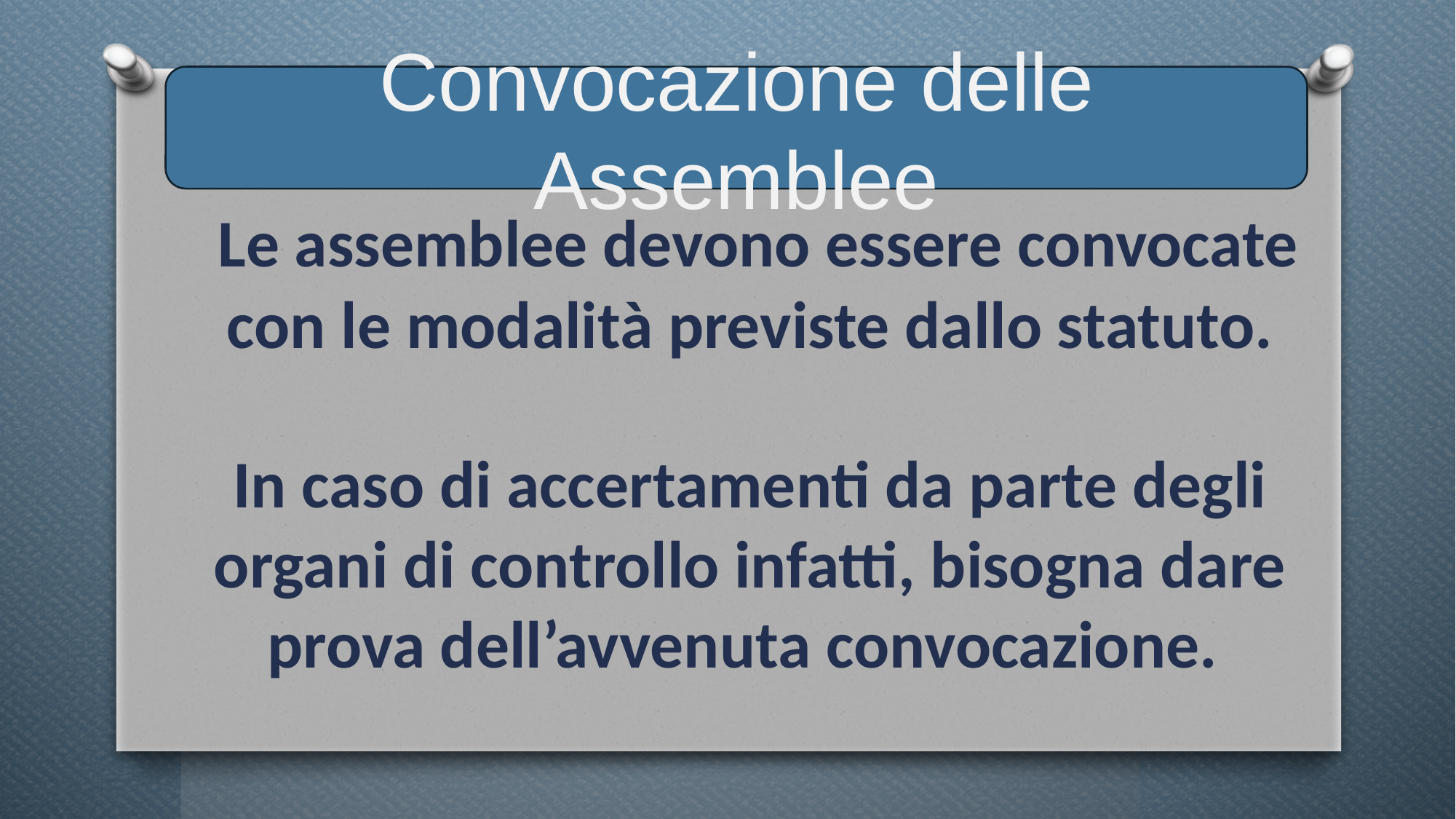

Convocazione delle Assemblee
 Le assemblee devono essere convocate con le modalità previste dallo statuto.

In caso di accertamenti da parte degli organi di controllo infatti, bisogna dare prova dell’avvenuta convocazione.